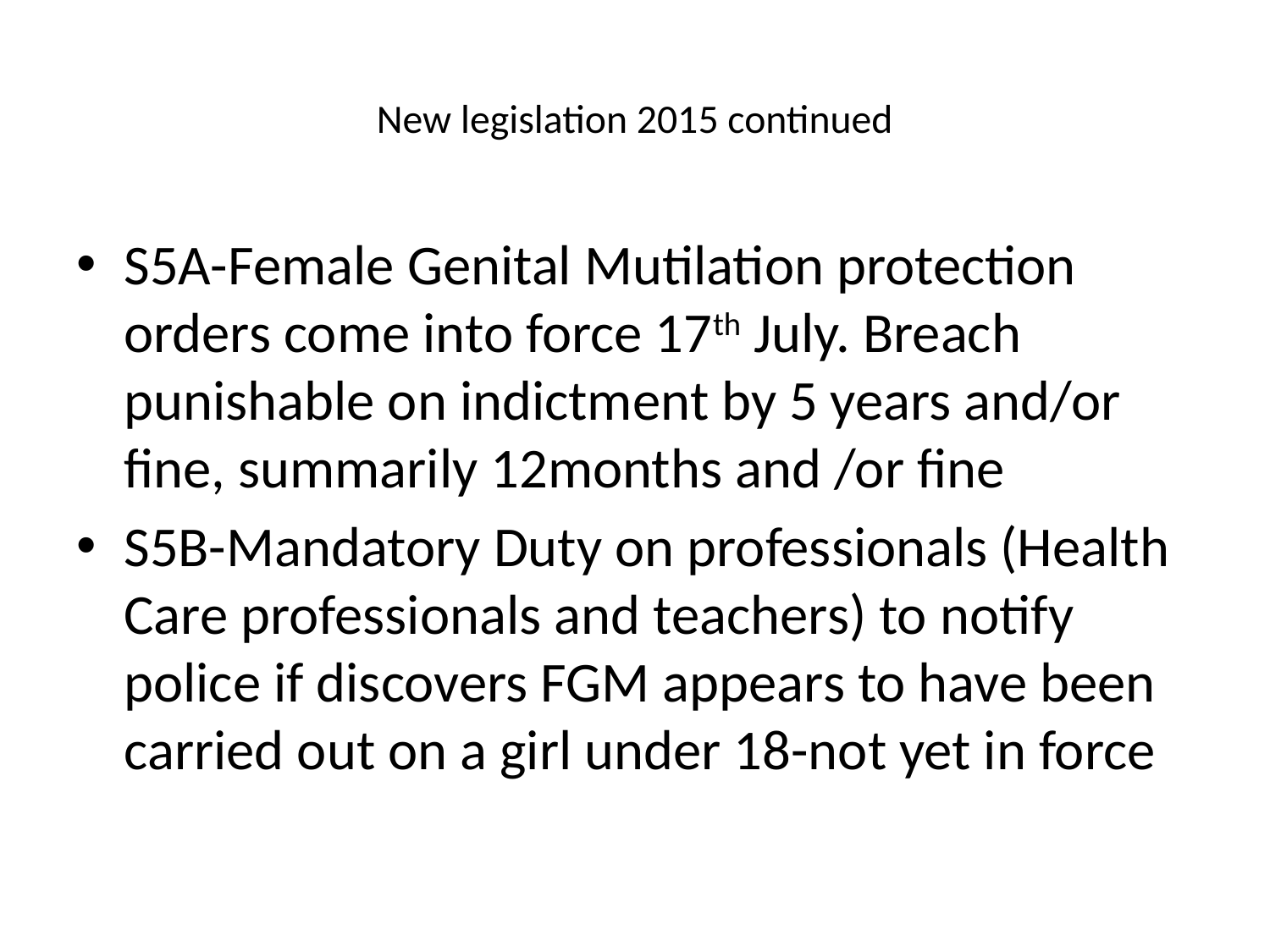

# New legislation 2015 continued
S5A-Female Genital Mutilation protection orders come into force 17th July. Breach punishable on indictment by 5 years and/or fine, summarily 12months and /or fine
S5B-Mandatory Duty on professionals (Health Care professionals and teachers) to notify police if discovers FGM appears to have been carried out on a girl under 18-not yet in force